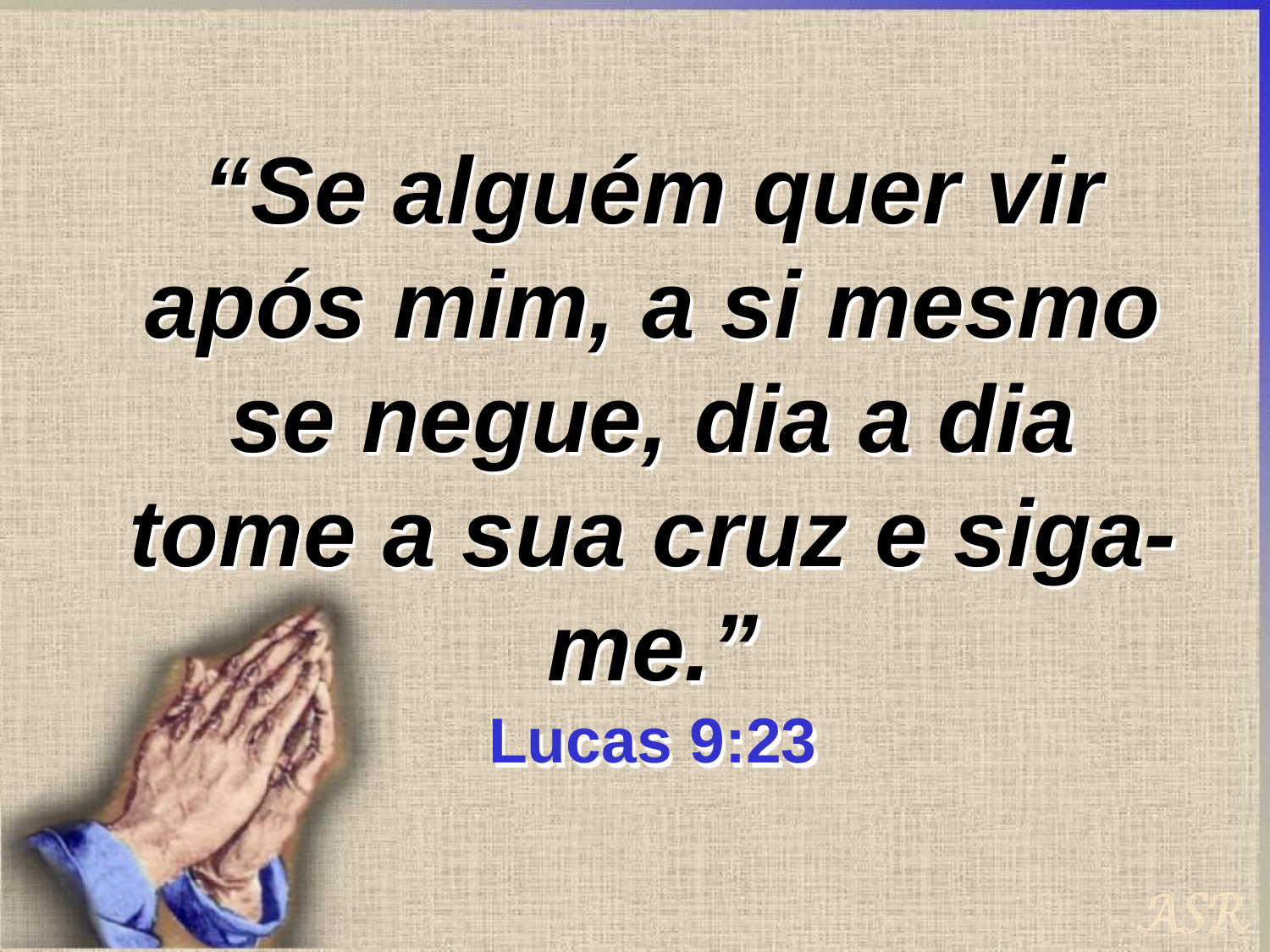

“Se alguém quer vir após mim, a si mesmo se negue, dia a dia tome a sua cruz e siga-me.”
Lucas 9:23